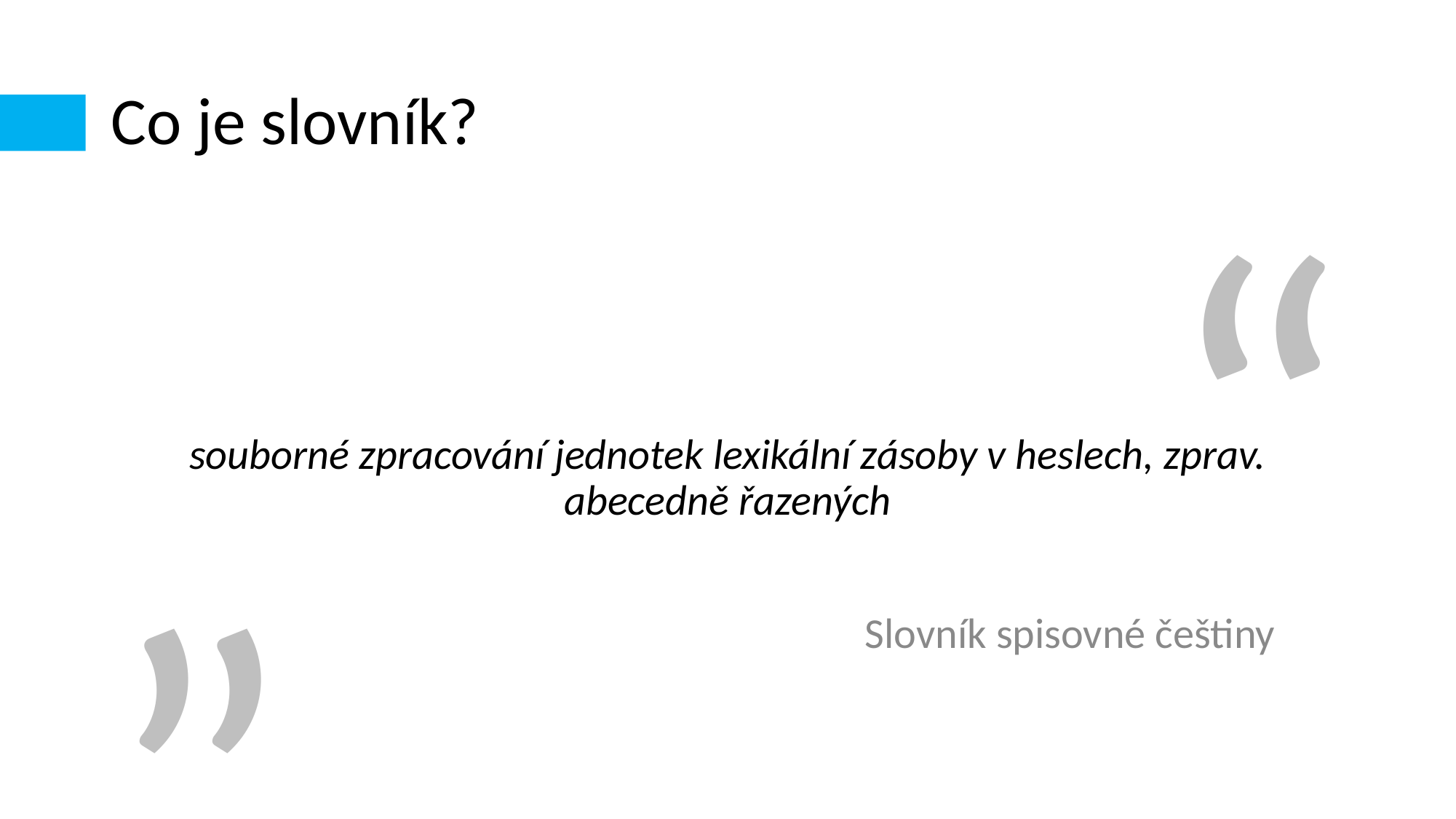

# Co je slovník?
souborné zpracování jednotek lexikální zásoby v heslech, zprav. abecedně řazených
Slovník spisovné češtiny